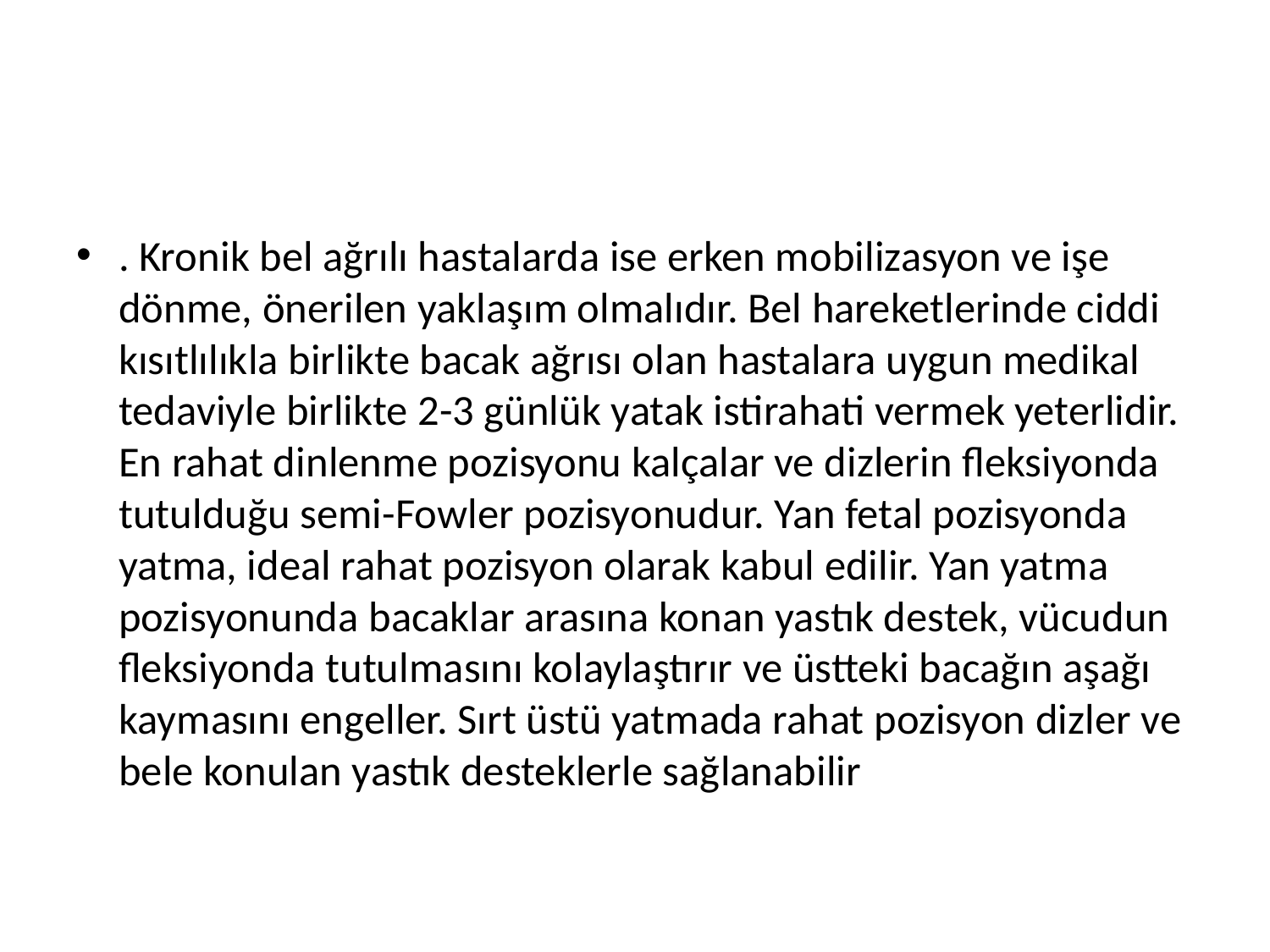

#
. Kronik bel ağrılı hastalarda ise erken mobilizasyon ve işe dönme, önerilen yaklaşım olmalıdır. Bel hareketlerinde ciddi kısıtlılıkla birlikte bacak ağrısı olan hastalara uygun medikal tedaviyle birlikte 2-3 günlük yatak istirahati vermek yeterlidir. En rahat dinlenme pozisyonu kalçalar ve dizlerin fleksiyonda tutulduğu semi-Fowler pozisyonudur. Yan fetal pozisyonda yatma, ideal rahat pozisyon olarak kabul edilir. Yan yatma pozisyonunda bacaklar arasına konan yastık destek, vücudun fleksiyonda tutulmasını kolaylaştırır ve üstteki bacağın aşağı kaymasını engeller. Sırt üstü yatmada rahat pozisyon dizler ve bele konulan yastık desteklerle sağlanabilir